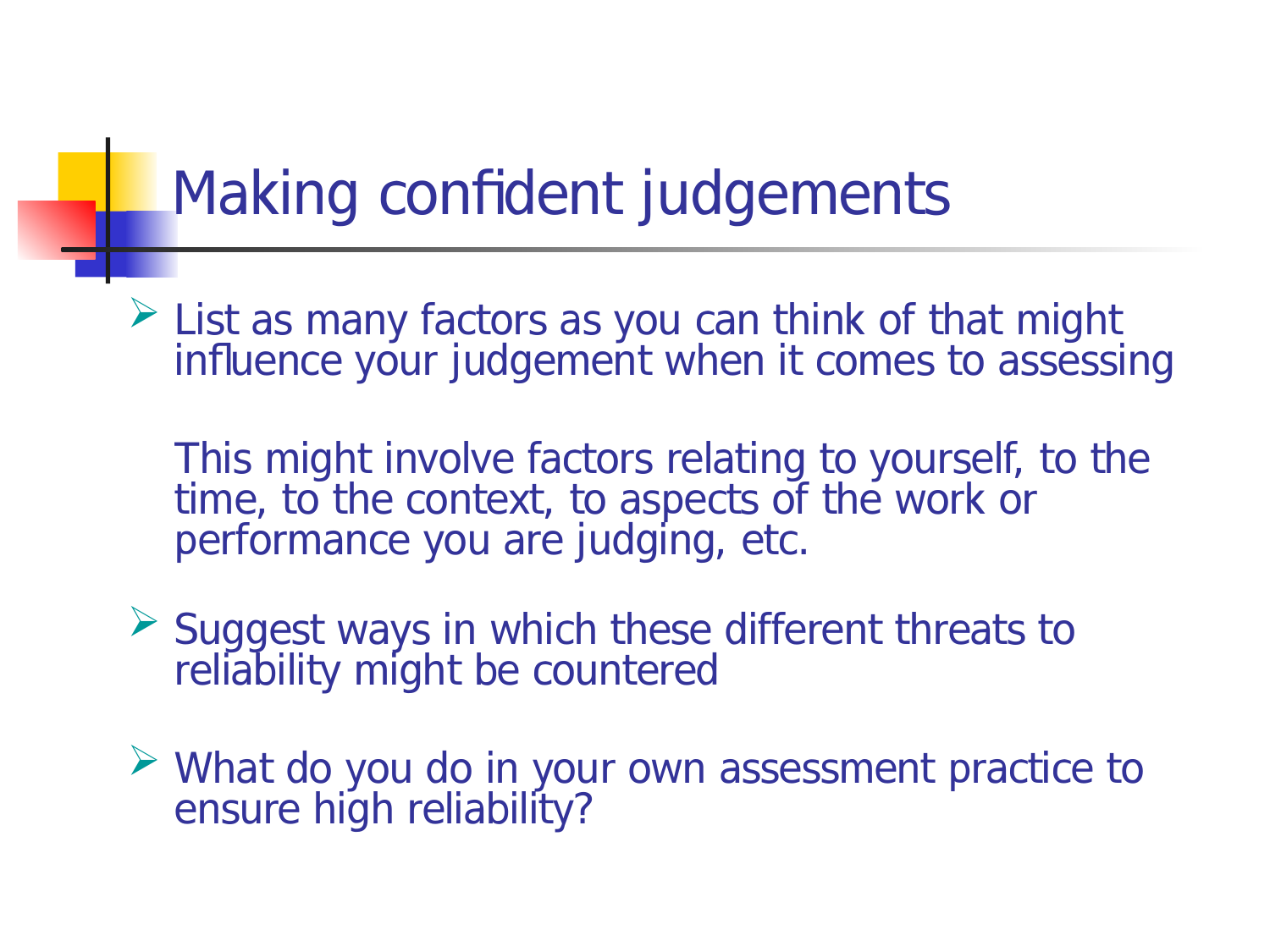

# Making confident judgements
List as many factors as you can think of that might influence your judgement when it comes to assessing

	This might involve factors relating to yourself, to the time, to the context, to aspects of the work or performance you are judging, etc.
Suggest ways in which these different threats to reliability might be countered

What do you do in your own assessment practice to ensure high reliability?